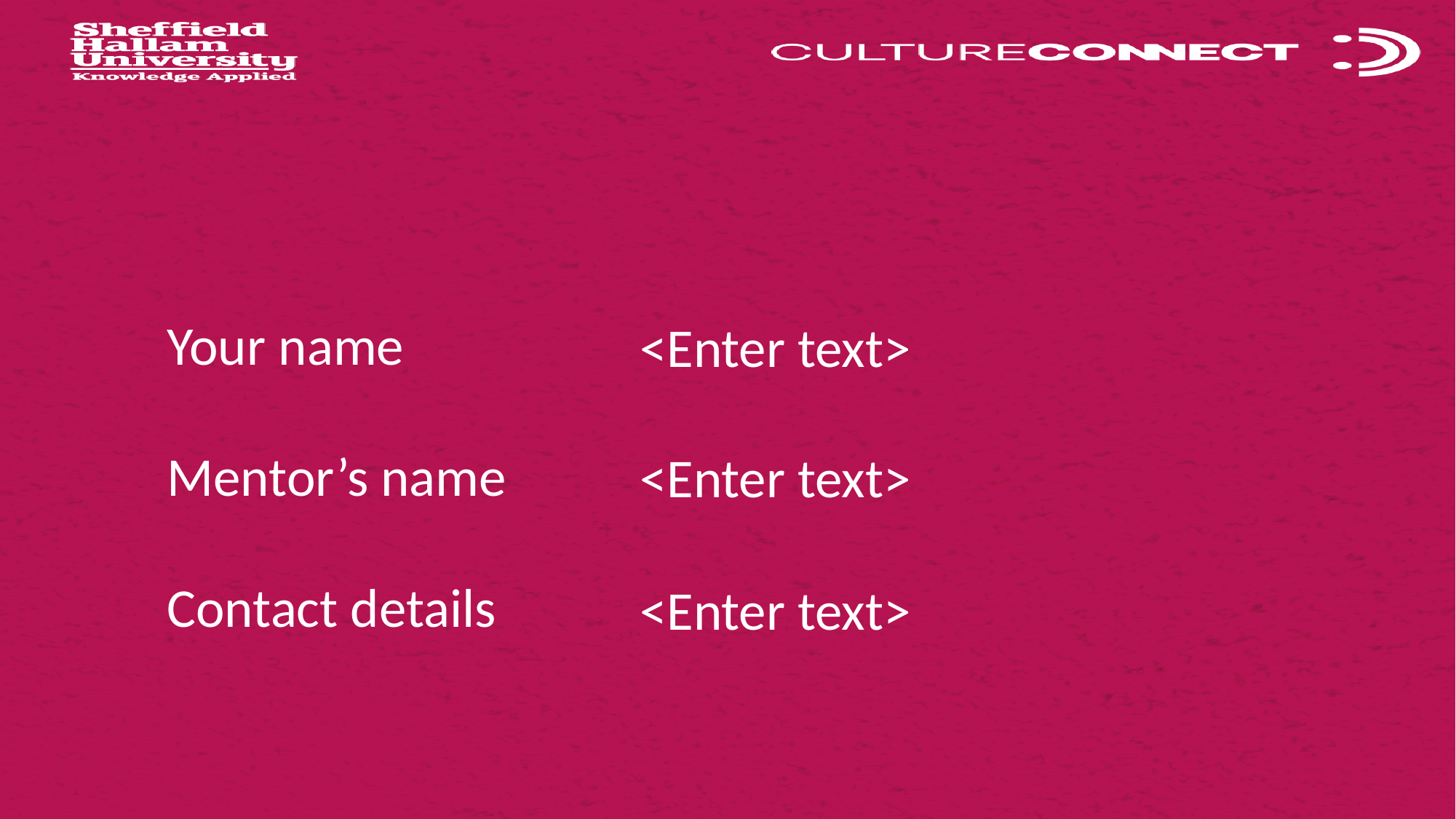

Your name

Mentor’s name

Contact details
<Enter text>
<Enter text>
<Enter text>